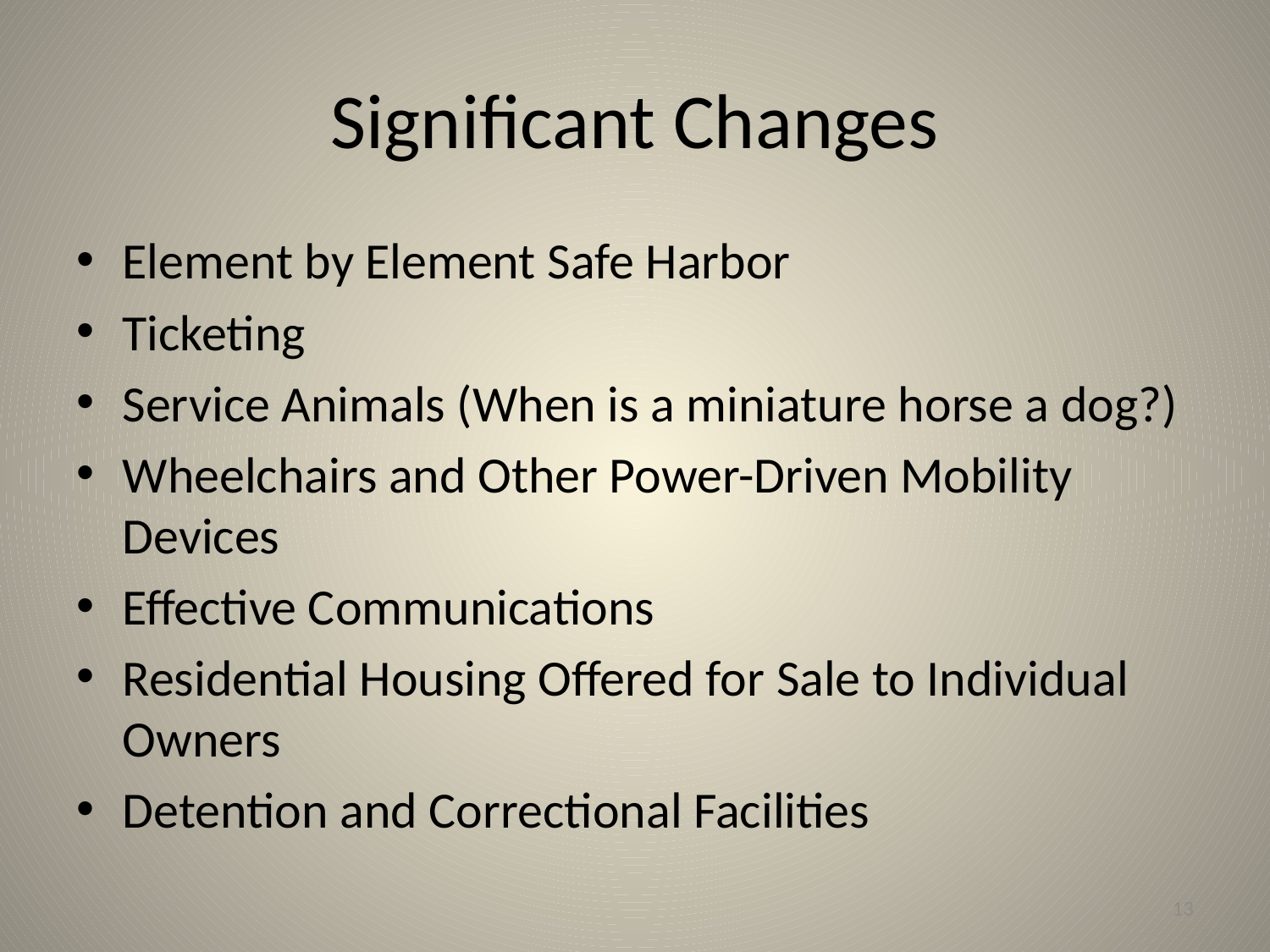

# Significant Changes
Element by Element Safe Harbor
Ticketing
Service Animals (When is a miniature horse a dog?)
Wheelchairs and Other Power-Driven Mobility Devices
Effective Communications
Residential Housing Offered for Sale to Individual Owners
Detention and Correctional Facilities
13